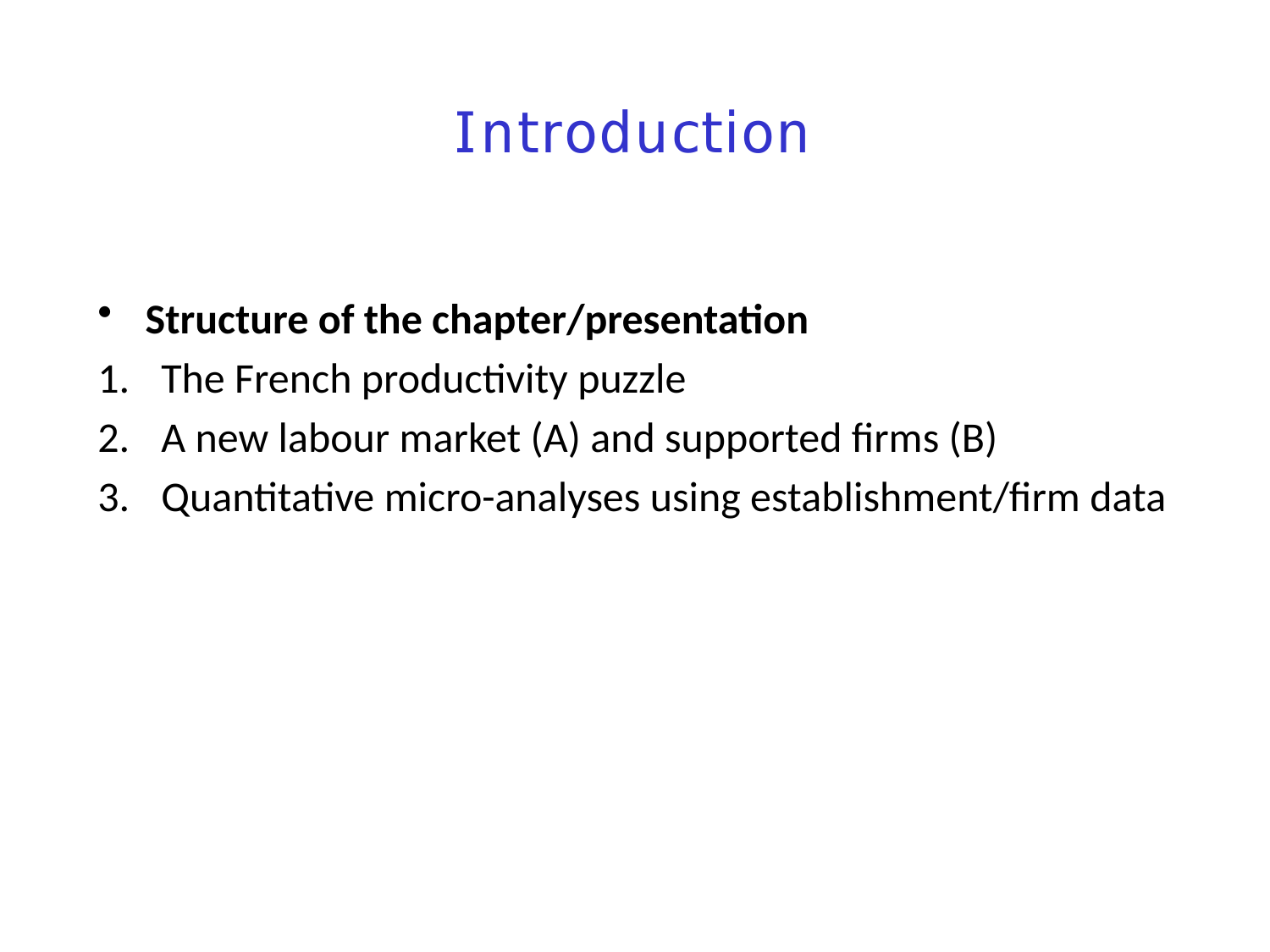

# Introduction

Structure of the chapter/presentation
The French productivity puzzle
A new labour market (A) and supported firms (B)
Quantitative micro-analyses using establishment/firm data